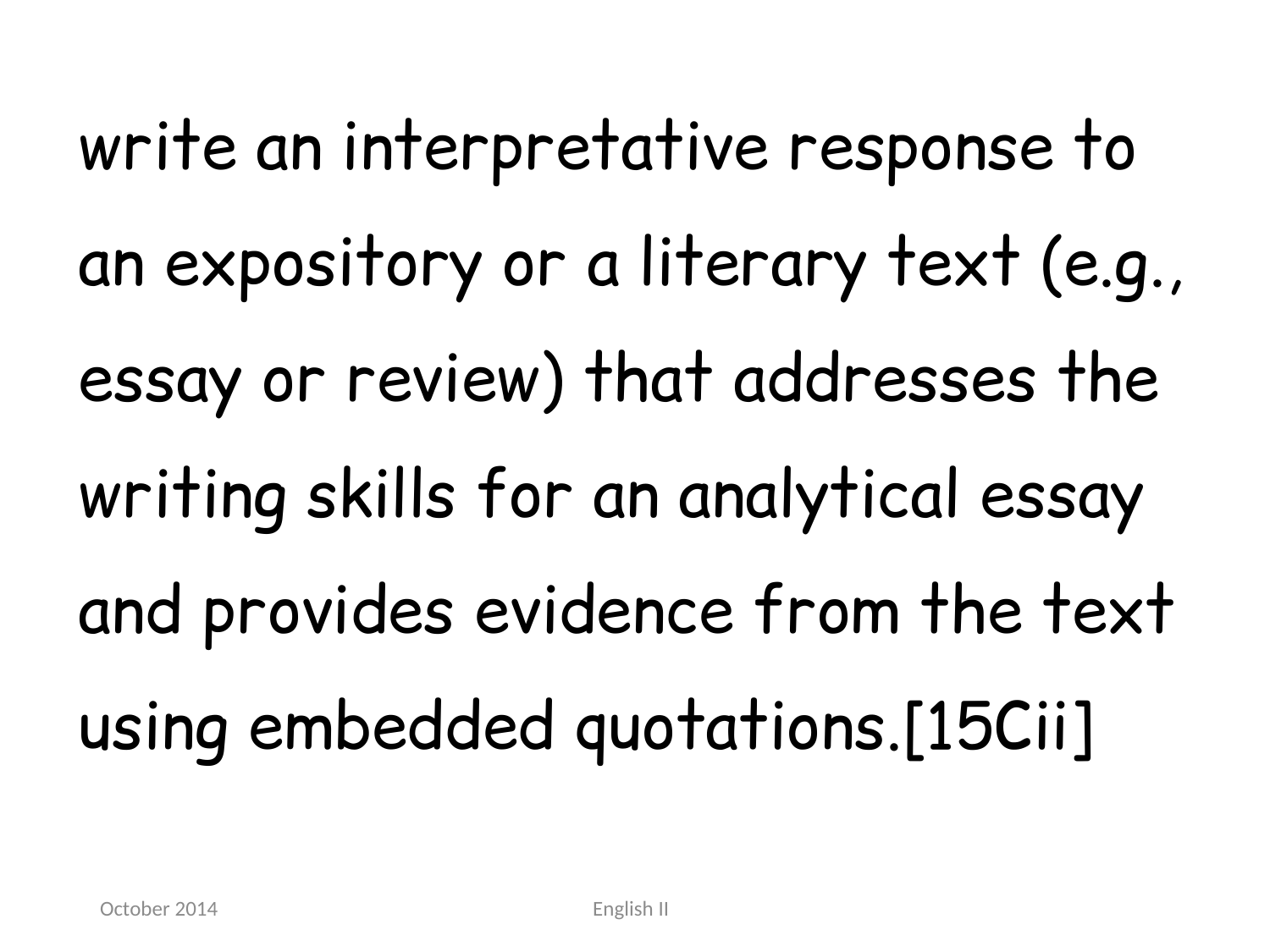

write an interpretative response to an expository or a literary text (e.g., essay or review) that addresses the writing skills for an analytical essay and provides evidence from the text using embedded quotations.[15Cii]
October 2014
English II